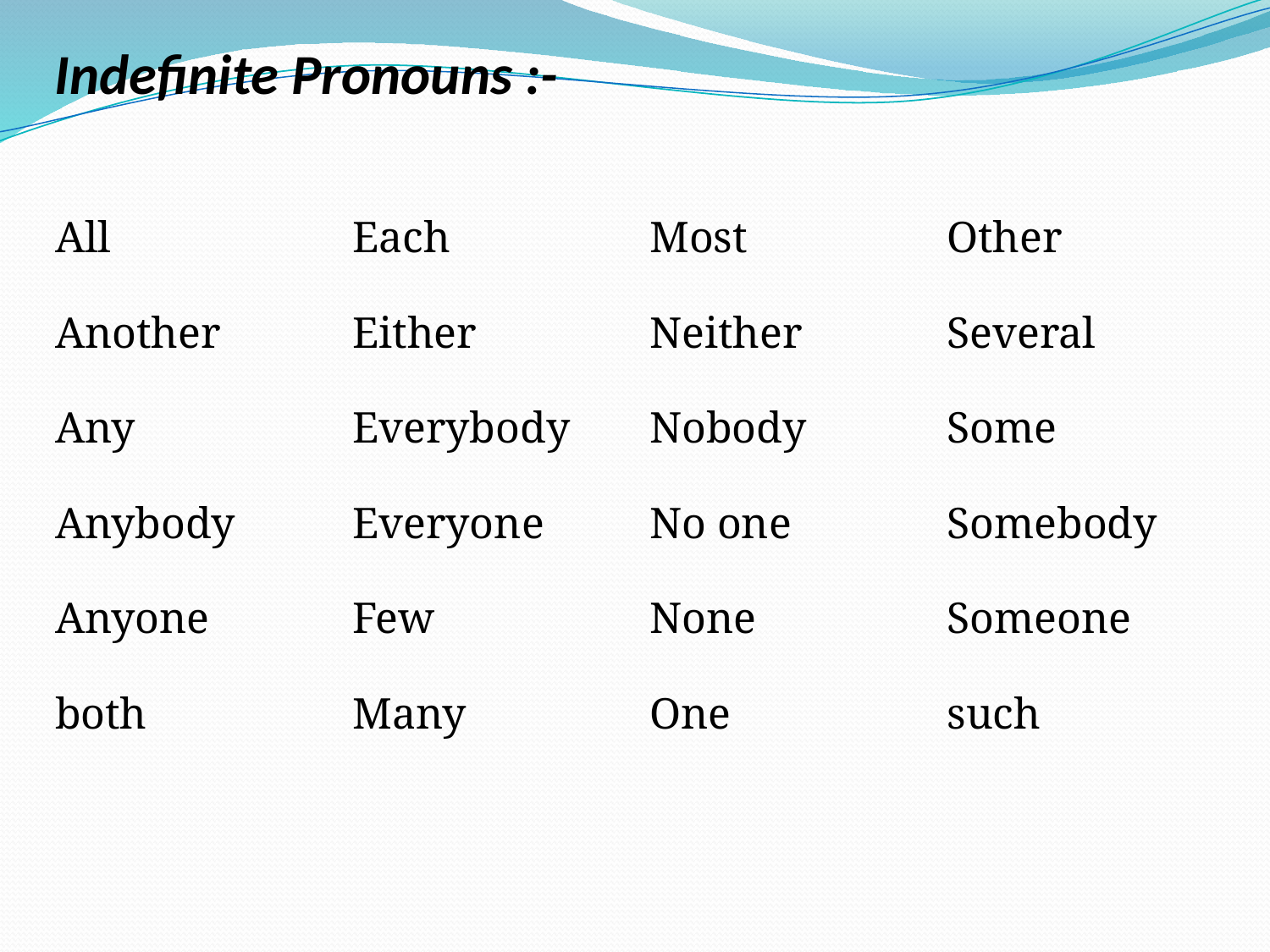

Indefinite Pronouns :-
| All | Each | Most | Other |
| --- | --- | --- | --- |
| Another | Either | Neither | Several |
| Any | Everybody | Nobody | Some |
| Anybody | Everyone | No one | Somebody |
| Anyone | Few | None | Someone |
| both | Many | One | such |